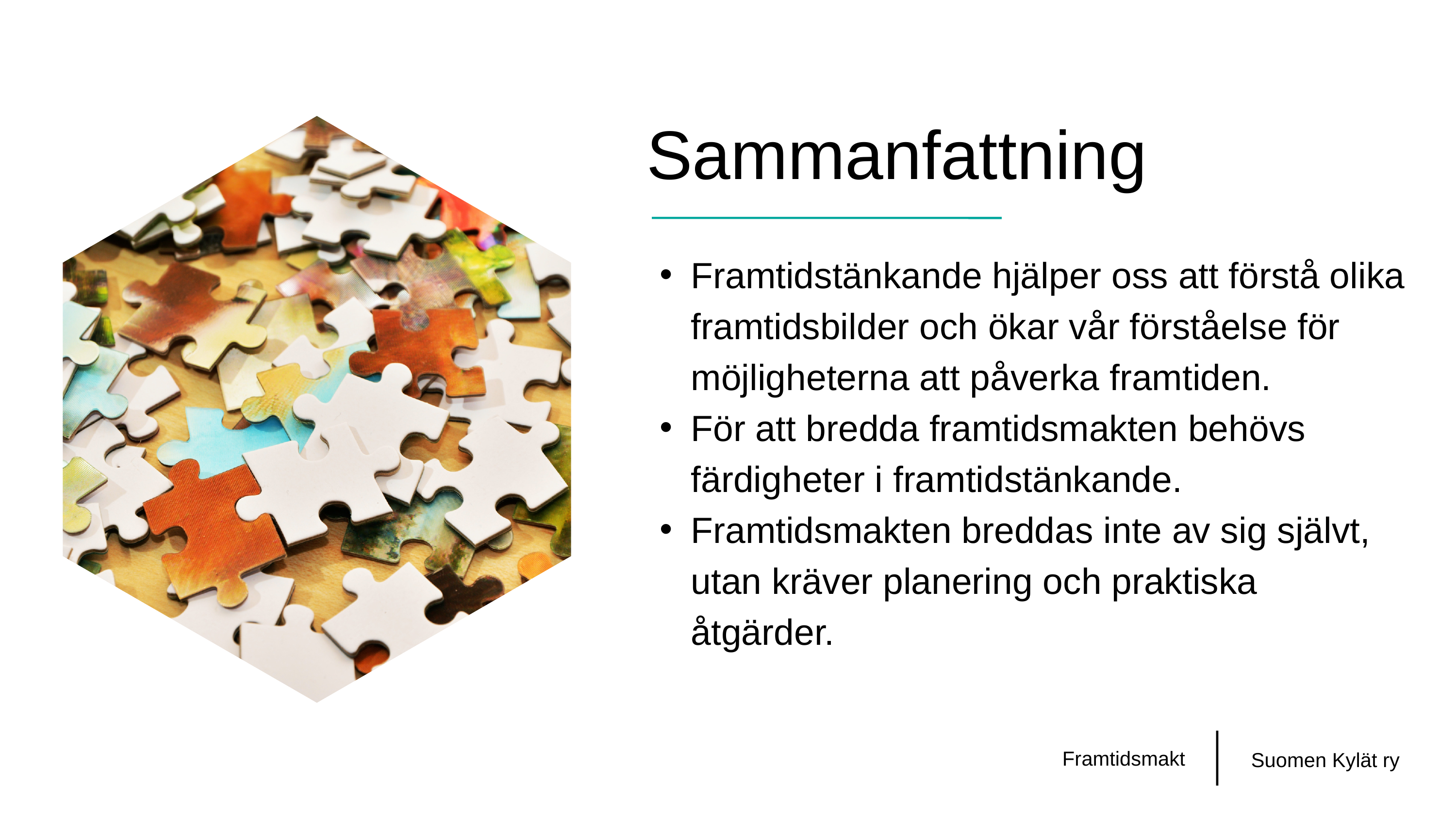

Sammanfattning

Framtidstänkande hjälper oss att förstå olika framtidsbilder och ökar vår förståelse för möjligheterna att påverka framtiden.
För att bredda framtidsmakten behövs färdigheter i framtidstänkande.
Framtidsmakten breddas inte av sig självt, utan kräver planering och praktiska åtgärder.

Framtidsmakt
Suomen Kylät ry